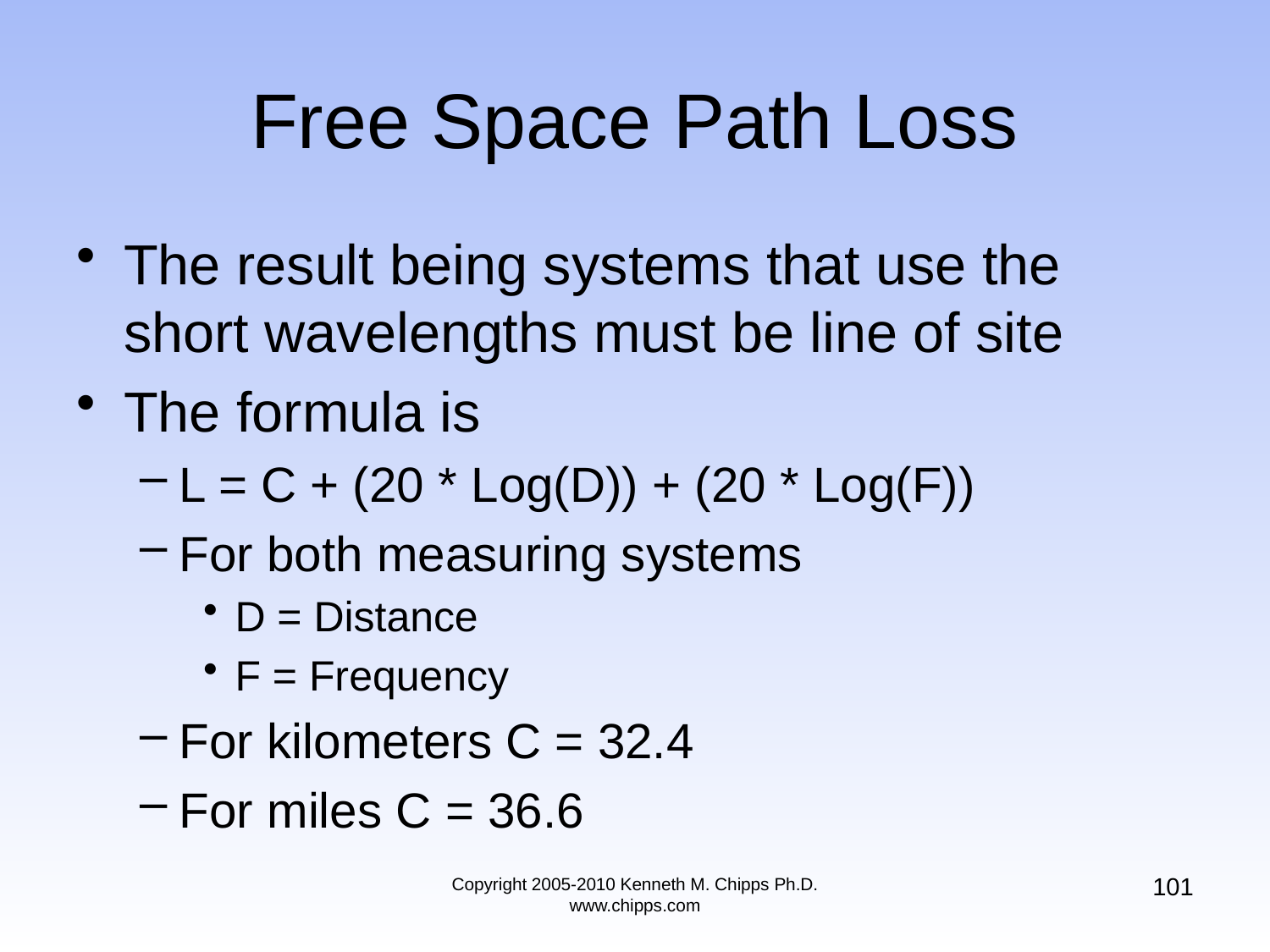

# Free Space Path Loss
The result being systems that use the short wavelengths must be line of site
The formula is
L = C + (20 * Log(D)) + (20 * Log(F))
For both measuring systems
D = Distance
F = Frequency
For kilometers C = 32.4
For miles C = 36.6

101
Copyright 2005-2010 Kenneth M. Chipps Ph.D. www.chipps.com